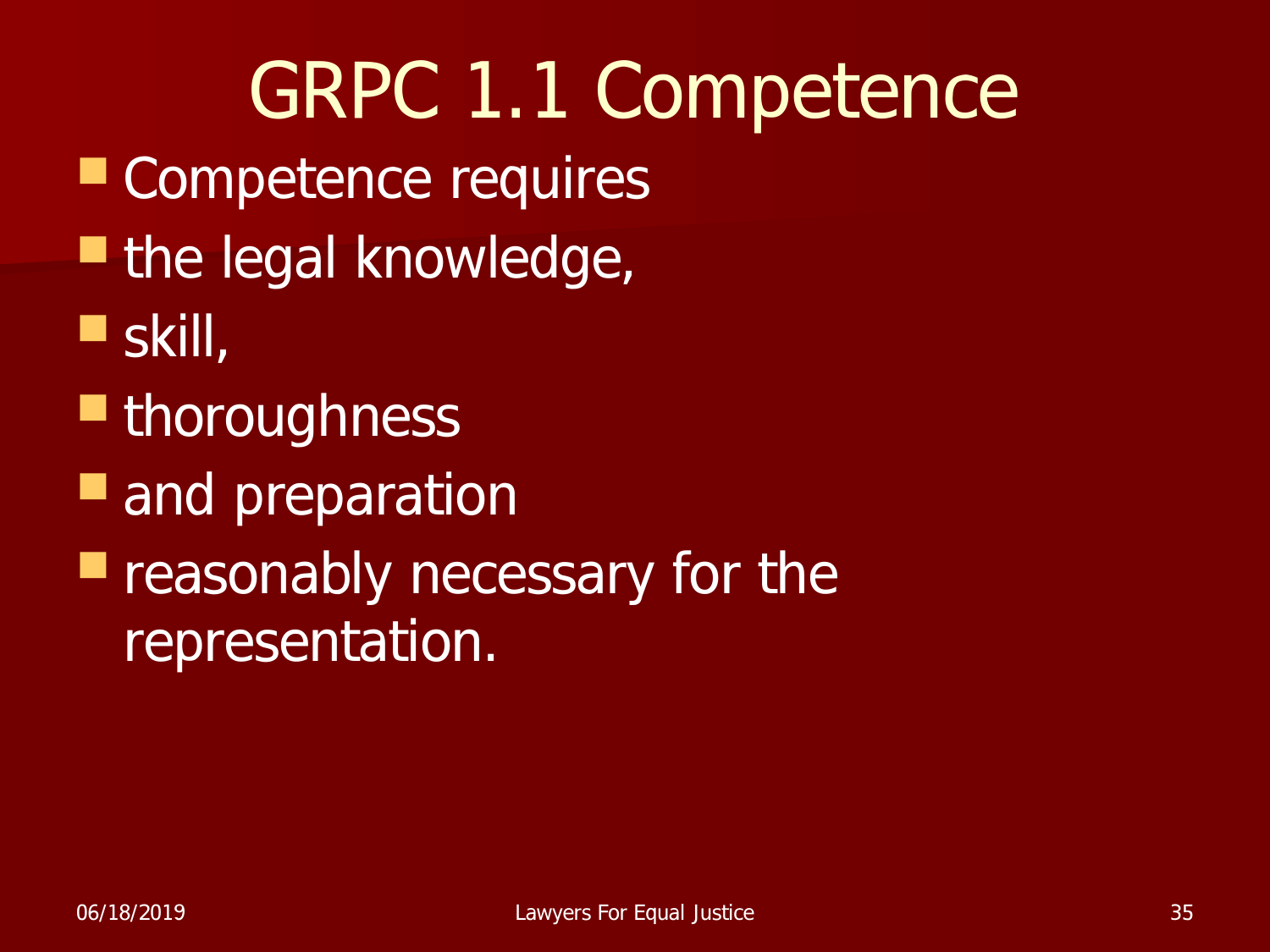

# GRPC 1.1 Competence
Competence requires
the legal knowledge,
skill,
thoroughness
and preparation
reasonably necessary for the representation.
06/18/2019
Lawyers For Equal Justice
35